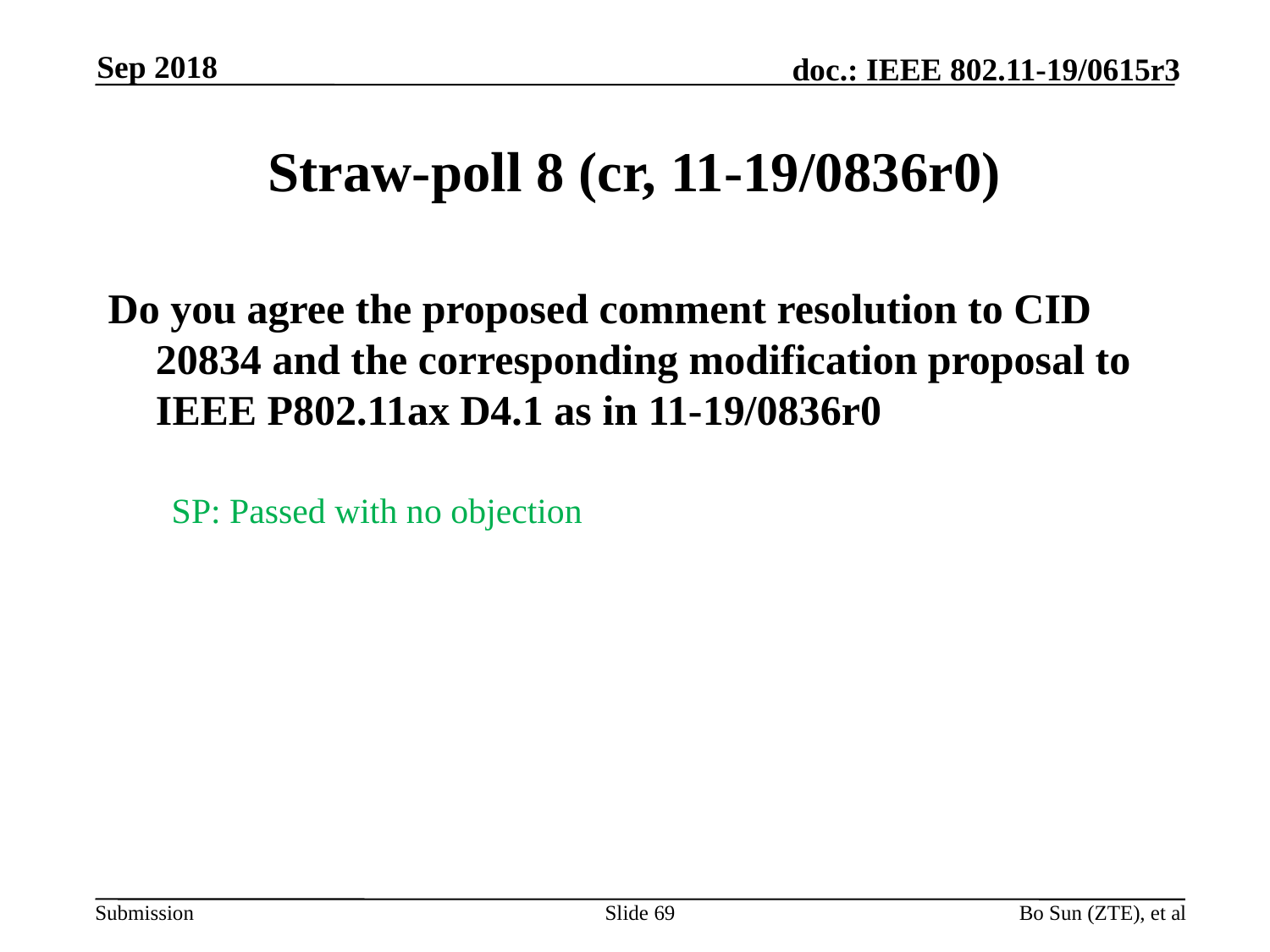

Sep 2018
# Straw-poll 8 (cr, 11-19/0836r0)
Do you agree the proposed comment resolution to CID 20834 and the corresponding modification proposal to IEEE P802.11ax D4.1 as in 11-19/0836r0

SP: Passed with no objection
Slide 69
Bo Sun (ZTE), et al